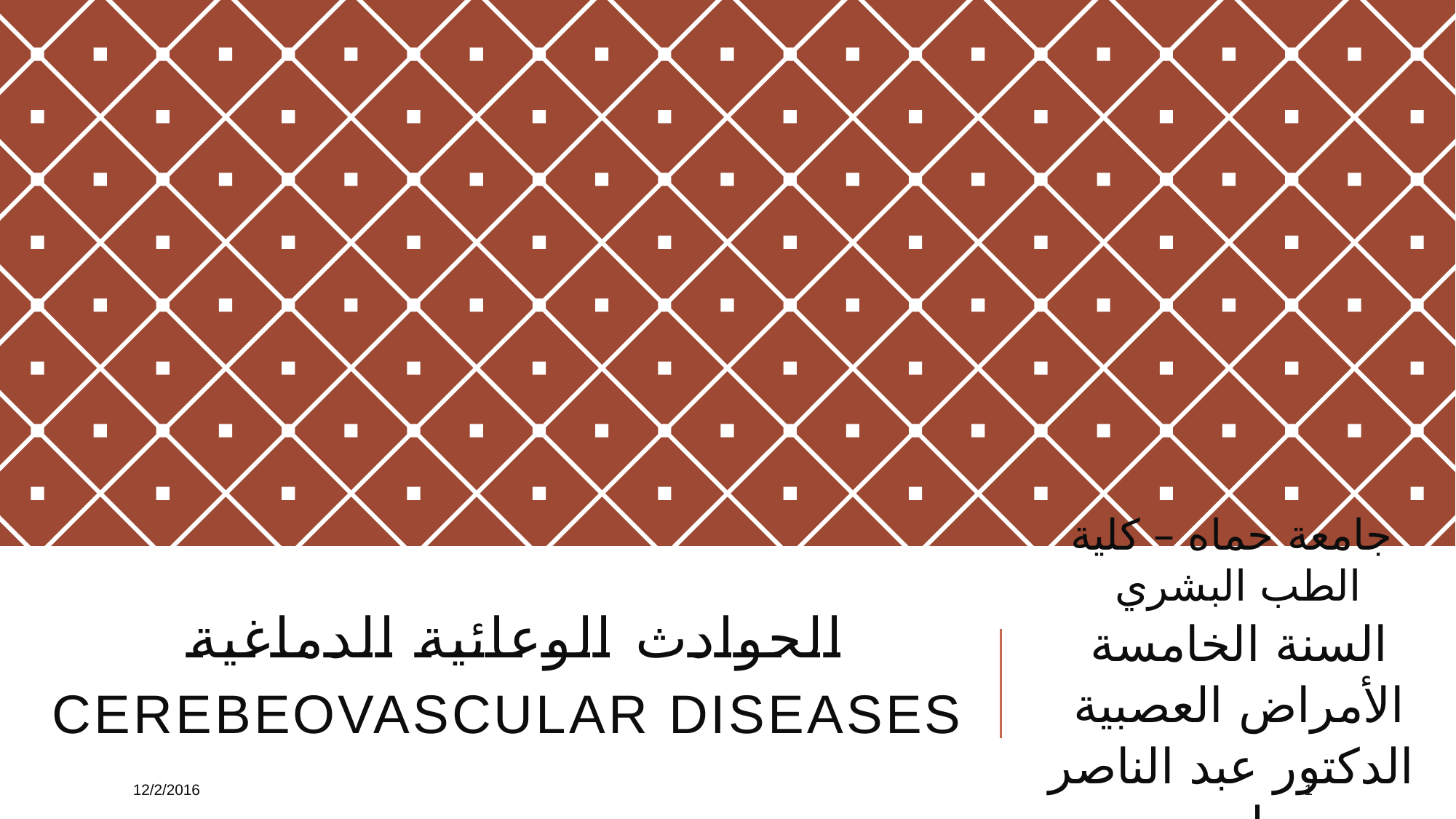

# الحوادث الوعائية الدماغية CEREBEOVASCULAR DISEASES
جامعة حماه – كلية الطب البشري
السنة الخامسة
الأمراض العصبية
الدكتور عبد الناصر صليعي
12/2/2016
1